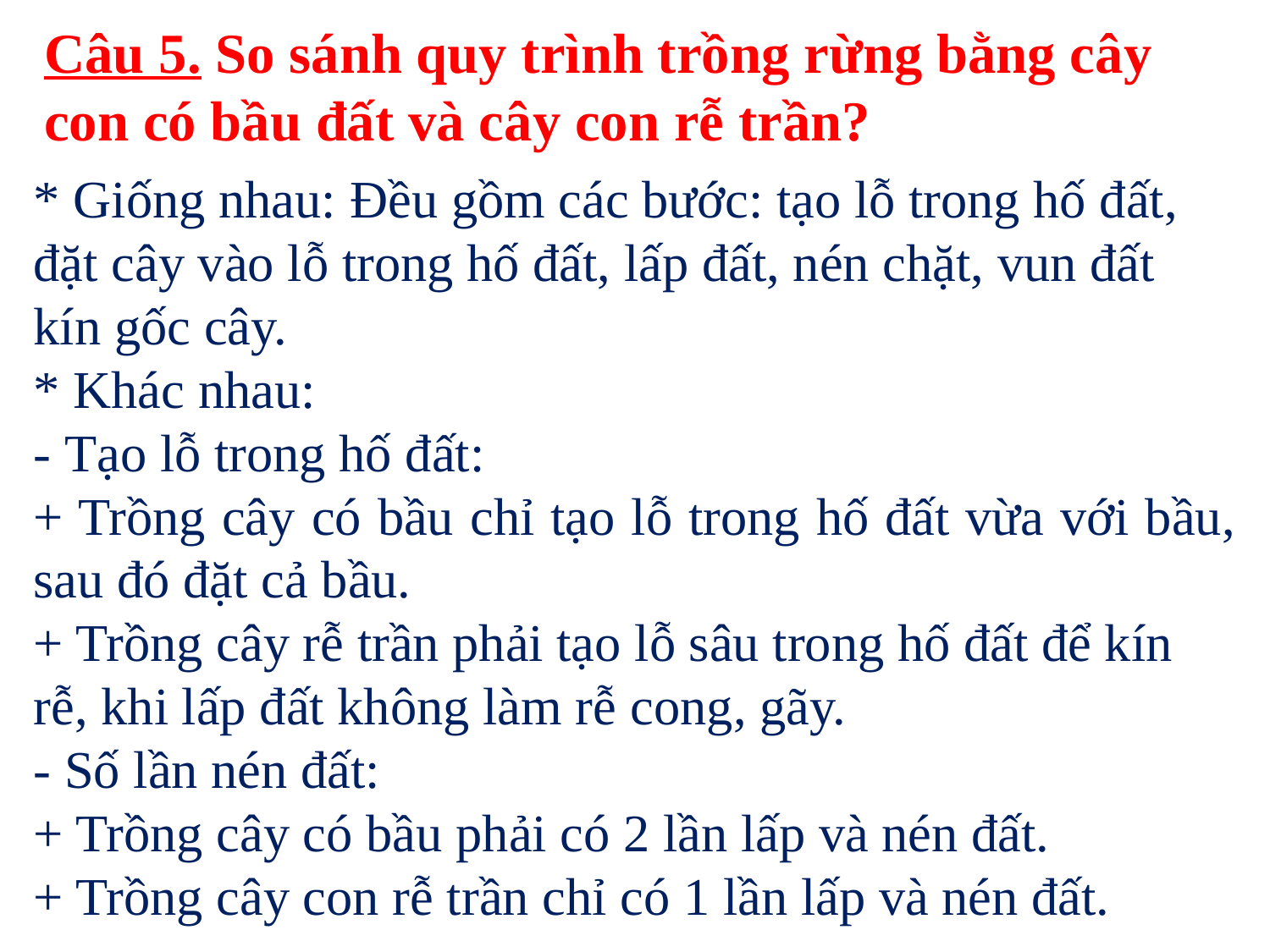

Câu 5. So sánh quy trình trồng rừng bằng cây con có bầu đất và cây con rễ trần?
* Giống nhau: Đều gồm các bước: tạo lỗ trong hố đất, đặt cây vào lỗ trong hố đất, lấp đất, nén chặt, vun đất kín gốc cây.
* Khác nhau:
- Tạo lỗ trong hố đất:
+ Trồng cây có bầu chỉ tạo lỗ trong hố đất vừa với bầu, sau đó đặt cả bầu.
+ Trồng cây rễ trần phải tạo lỗ sâu trong hố đất để kín rễ, khi lấp đất không làm rễ cong, gãy.
- Số lần nén đất:
+ Trồng cây có bầu phải có 2 lần lấp và nén đất.
+ Trồng cây con rễ trần chỉ có 1 lần lấp và nén đất.